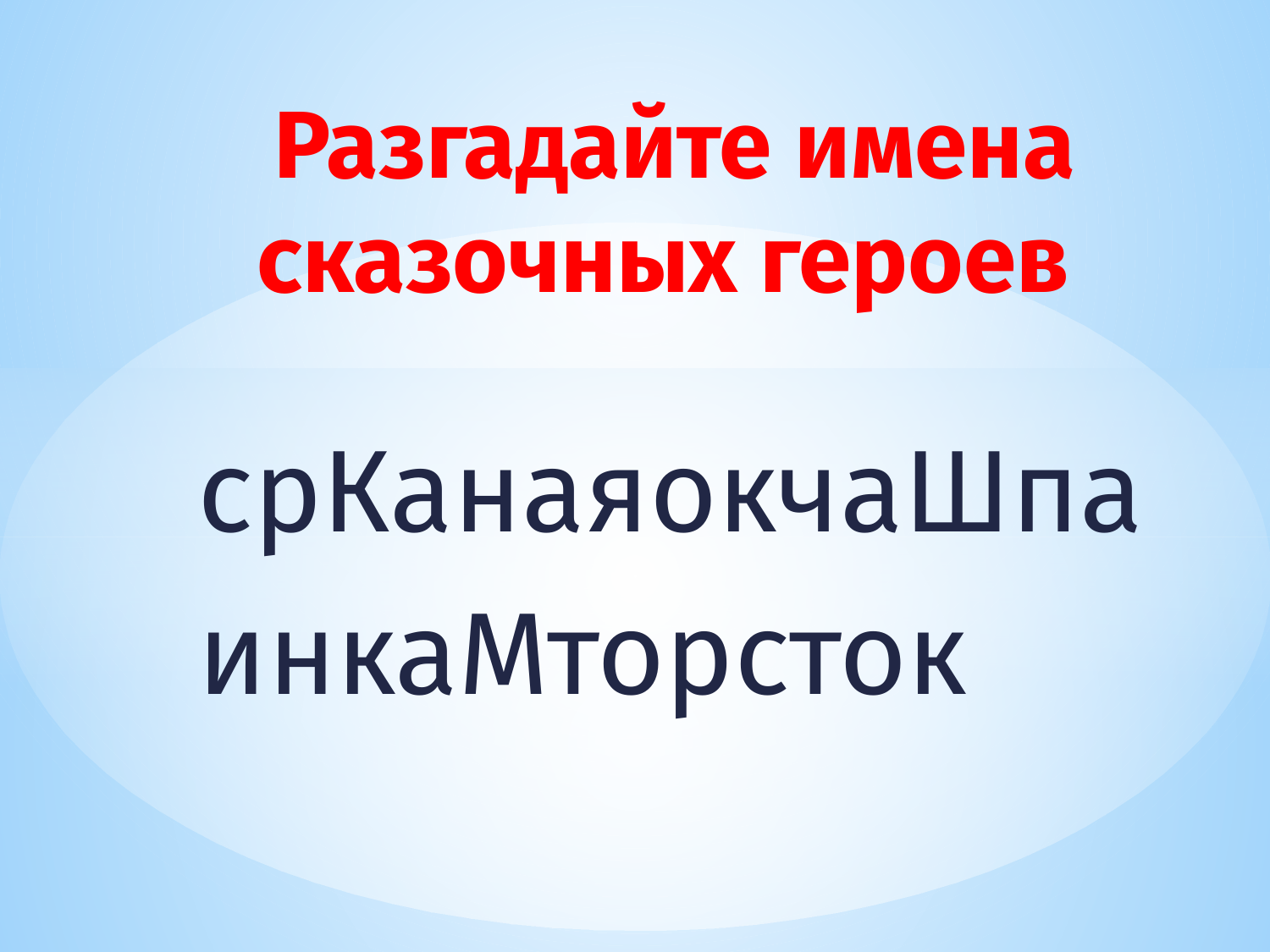

# Разгадайте имена сказочных героев

срКанаяокчаШпа
инкаМторсток